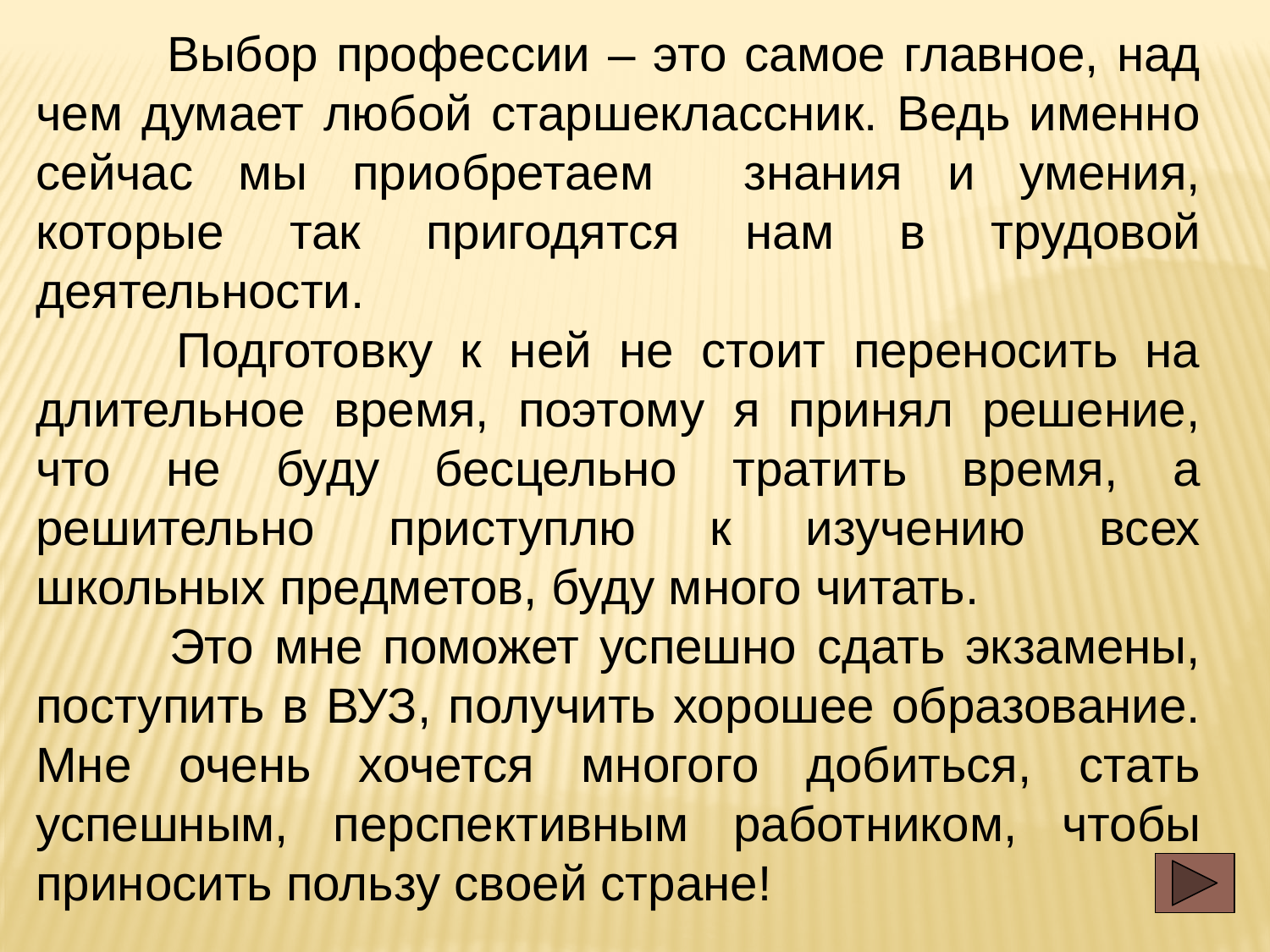

Выбор профессии – это самое главное, над чем думает любой старшеклассник. Ведь именно сейчас мы приобретаем  знания и умения, которые так пригодятся нам в трудовой деятельности.
 	Подготовку к ней не стоит переносить на длительное время, поэтому я принял решение, что не буду бесцельно тратить время, а решительно приступлю к изучению всех школьных предметов, буду много читать.
 	Это мне поможет успешно сдать экзамены, поступить в ВУЗ, получить хорошее образование. Мне очень хочется многого добиться, стать успешным, перспективным работником, чтобы приносить пользу своей стране!